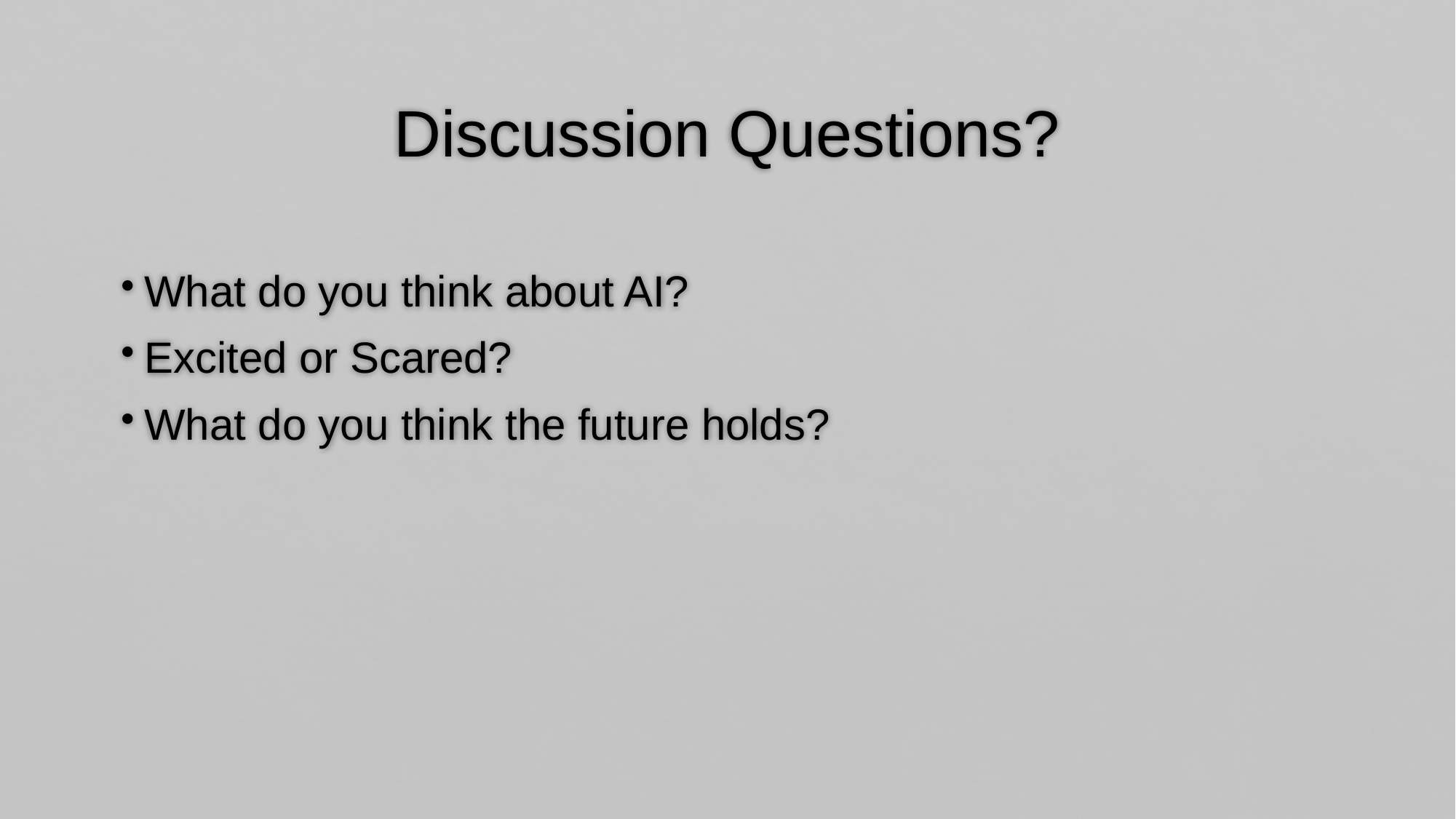

# Discussion Questions?
What do you think about AI?
Excited or Scared?
What do you think the future holds?